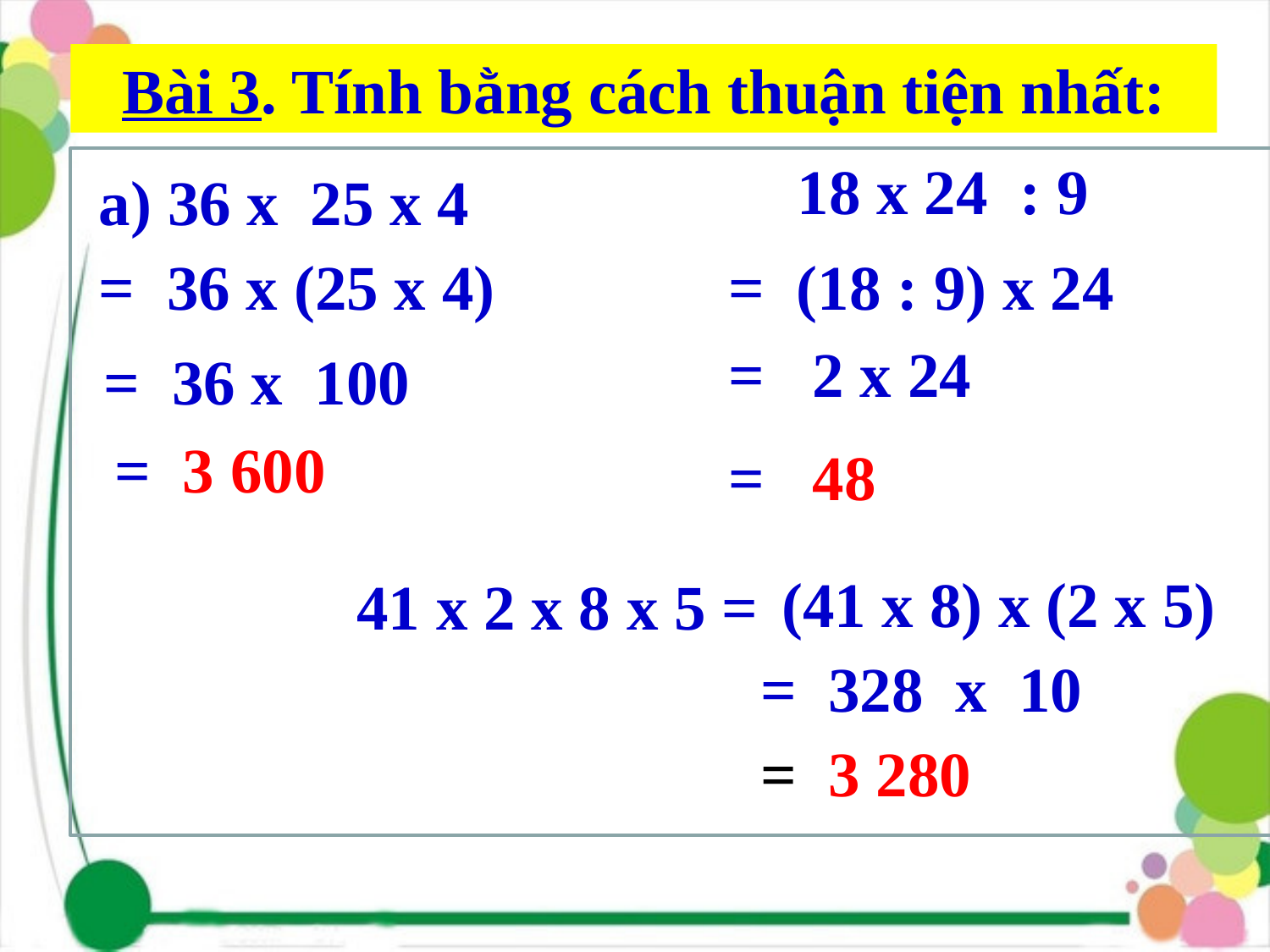

Bài 3. Tính bằng cách thuận tiện nhất:
   18 x 24  : 9

 a) 36 x  25 x 4
 =  36 x (25 x 4)
=  (18 : 9) x 24
=   2 x 24
=  36 x  100
=  3 600
=   48
(41 x 8) x (2 x 5)
41 x 2 x 8 x 5 =
=  328  x  10
=  3 280